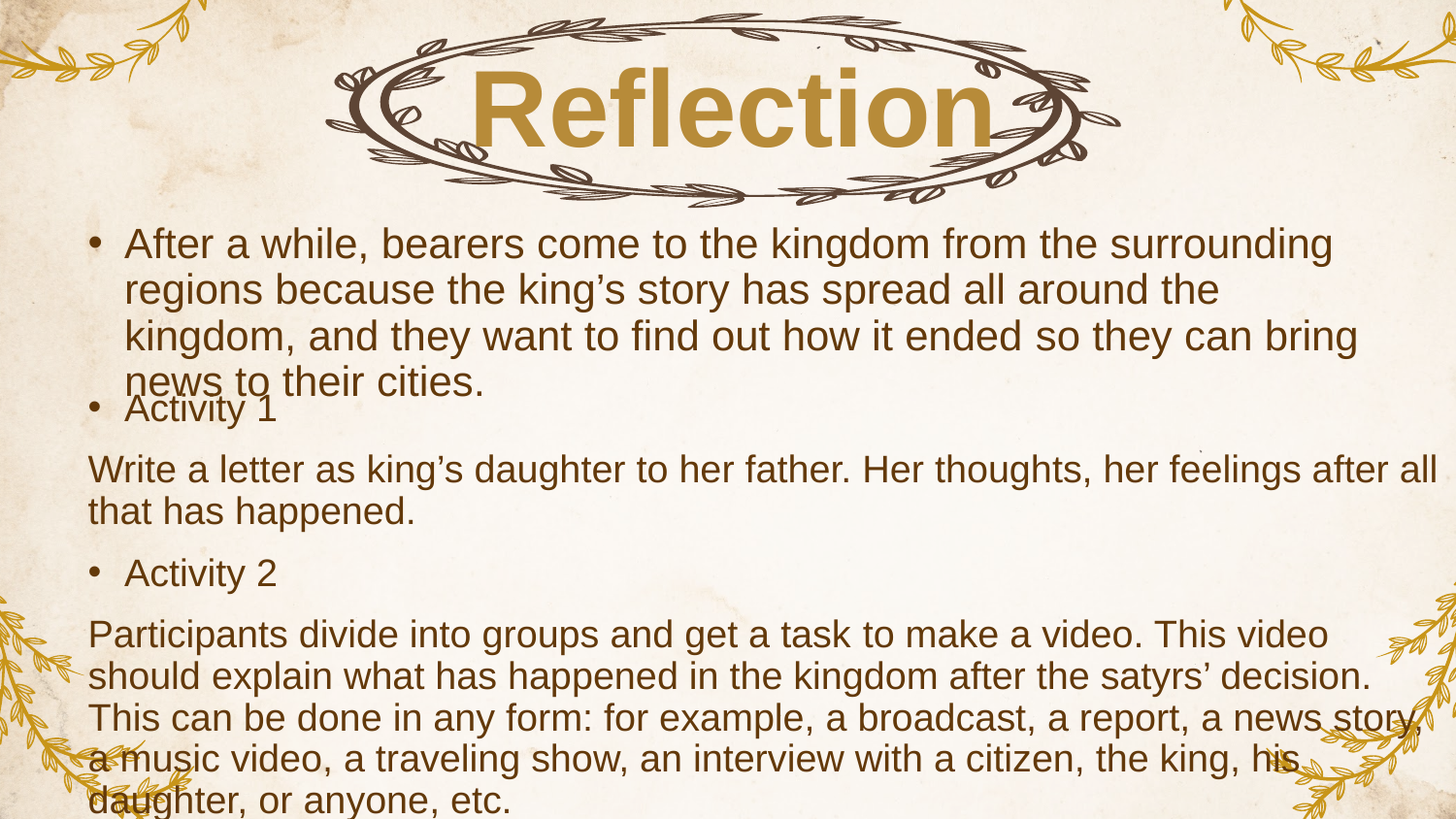

Reflection
After a while, bearers come to the kingdom from the surrounding regions because the king’s story has spread all around the kingdom, and they want to find out how it ended so they can bring news to their cities.
Activity 1
Write a letter as king’s daughter to her father. Her thoughts, her feelings after all that has happened.
Activity 2
Participants divide into groups and get a task to make a video. This video should explain what has happened in the kingdom after the satyrs’ decision. This can be done in any form: for example, a broadcast, a report, a news story, a music video, a traveling show, an interview with a citizen, the king, his daughter, or anyone, etc.